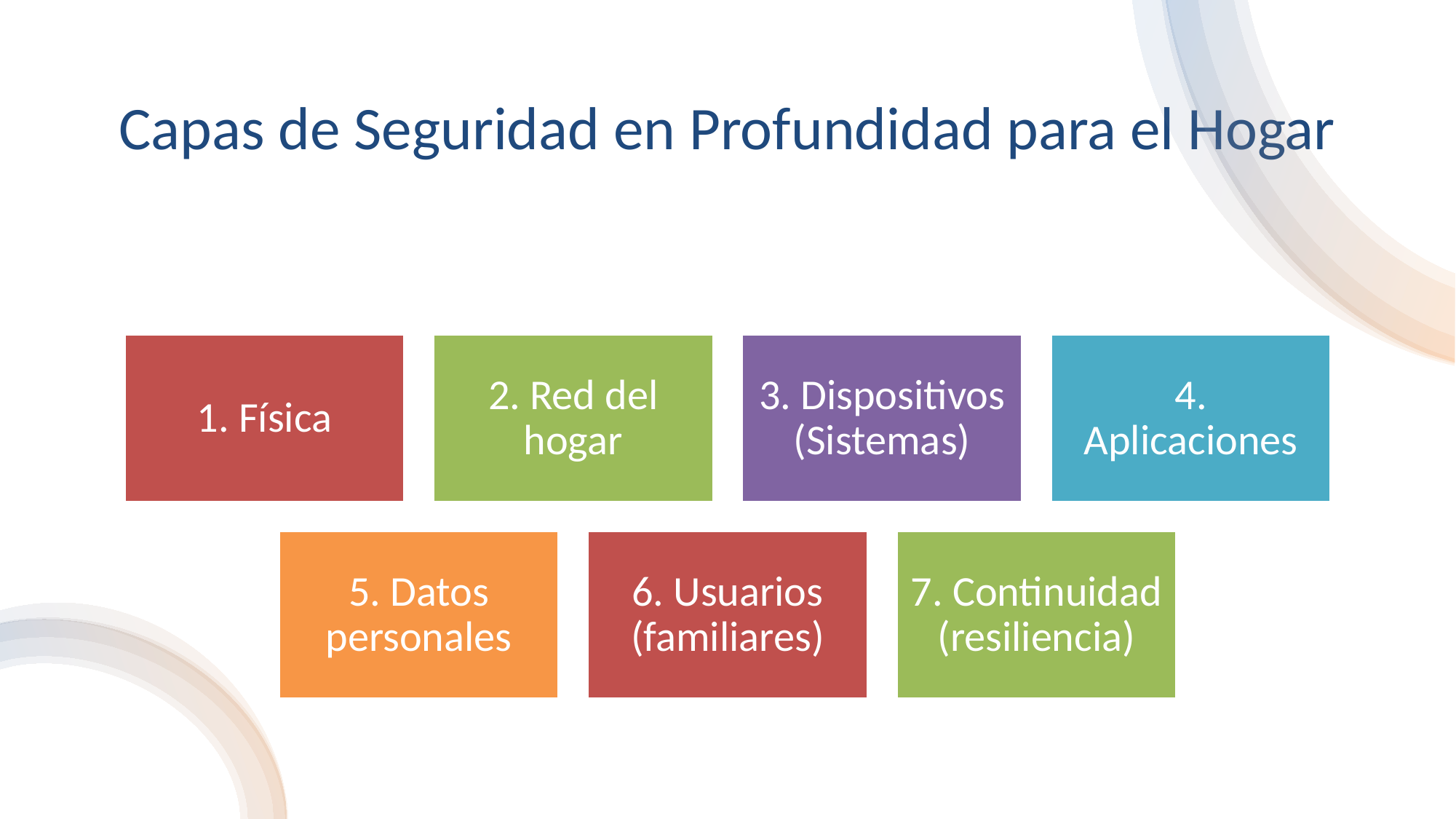

# Capas de Seguridad en Profundidad para el Hogar
1. Física
2. Red del hogar
3. Dispositivos (Sistemas)
4. Aplicaciones
5. Datos personales
6. Usuarios (familiares)
7. Continuidad (resiliencia)